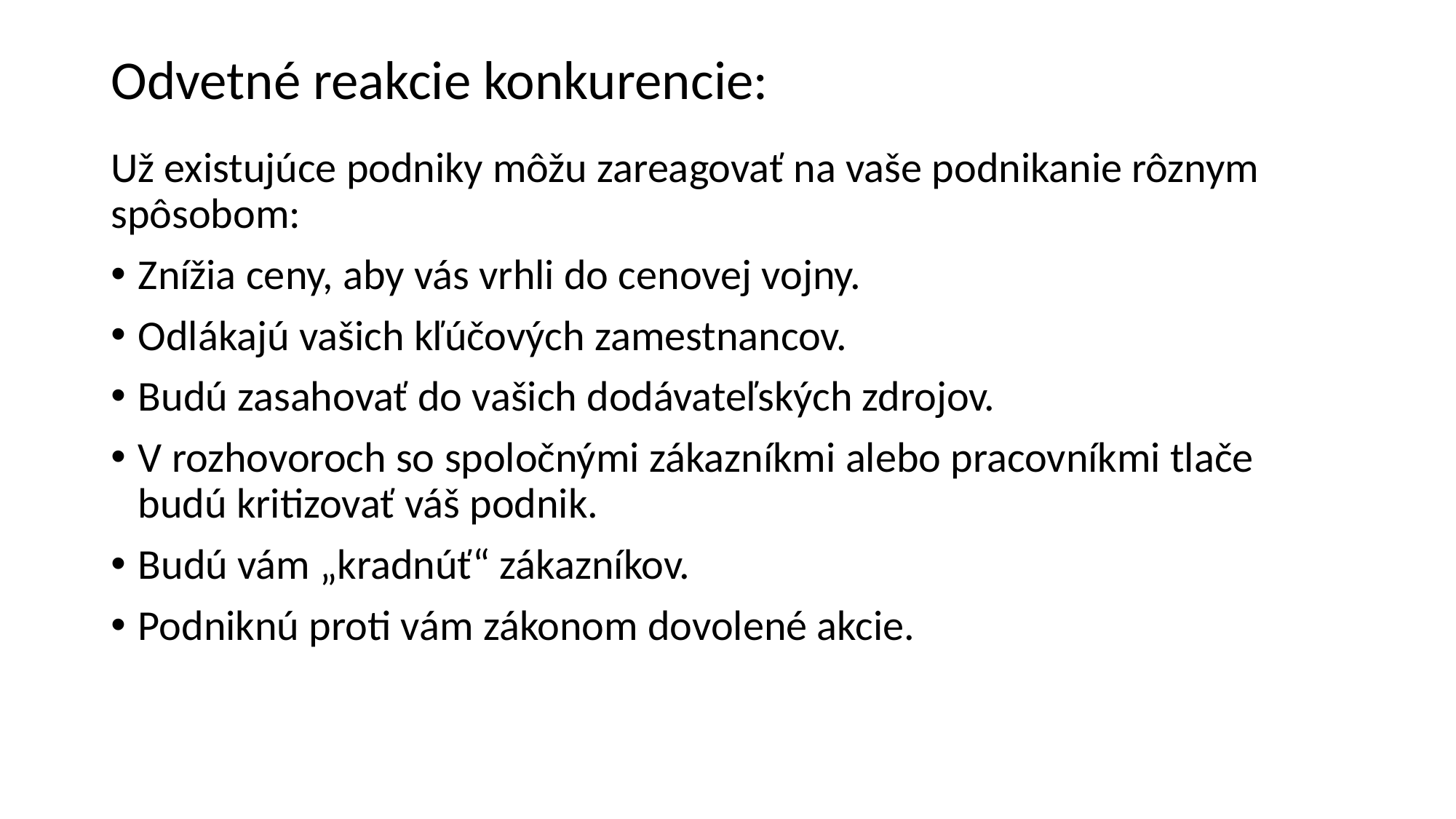

# Odvetné reakcie konkurencie:
Už existujúce podniky môžu zareagovať na vaše podnikanie rôznym spôsobom:
Znížia ceny, aby vás vrhli do cenovej vojny.
Odlákajú vašich kľúčových zamestnancov.
Budú zasahovať do vašich dodávateľských zdrojov.
V rozhovoroch so spoločnými zákazníkmi alebo pracovníkmi tlače budú kritizovať váš podnik.
Budú vám „kradnúť“ zákazníkov.
Podniknú proti vám zákonom dovolené akcie.